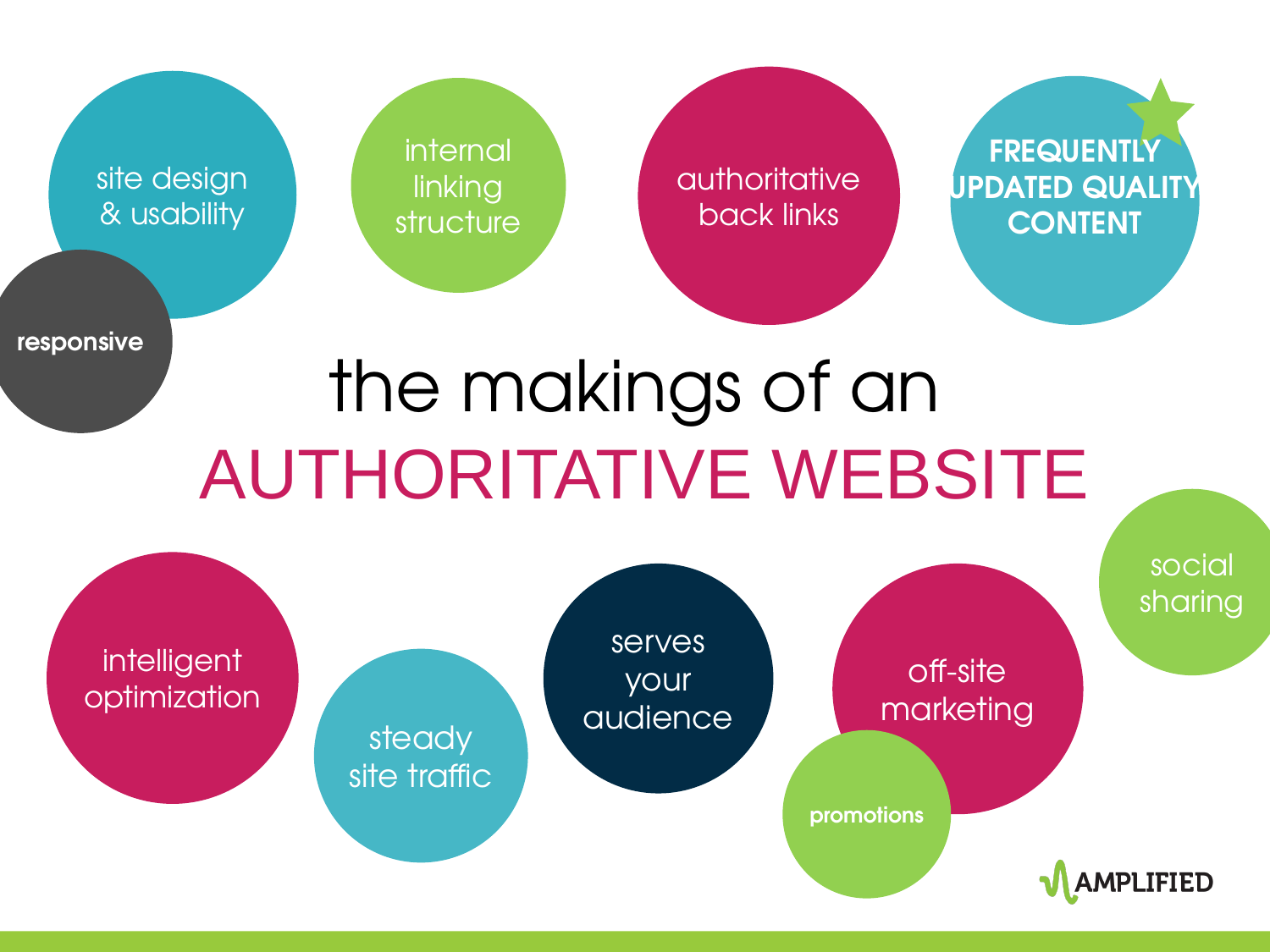

authoritative back links
site design & usability

FREQUENTLY UPDATED QUALITY CONTENT
internal linking structure
responsive
the makings of an
# AUTHORITATIVE WEBSITE
social
sharing
intelligent
optimization
serves your audience
off-site marketing
steady site traffic
promotions